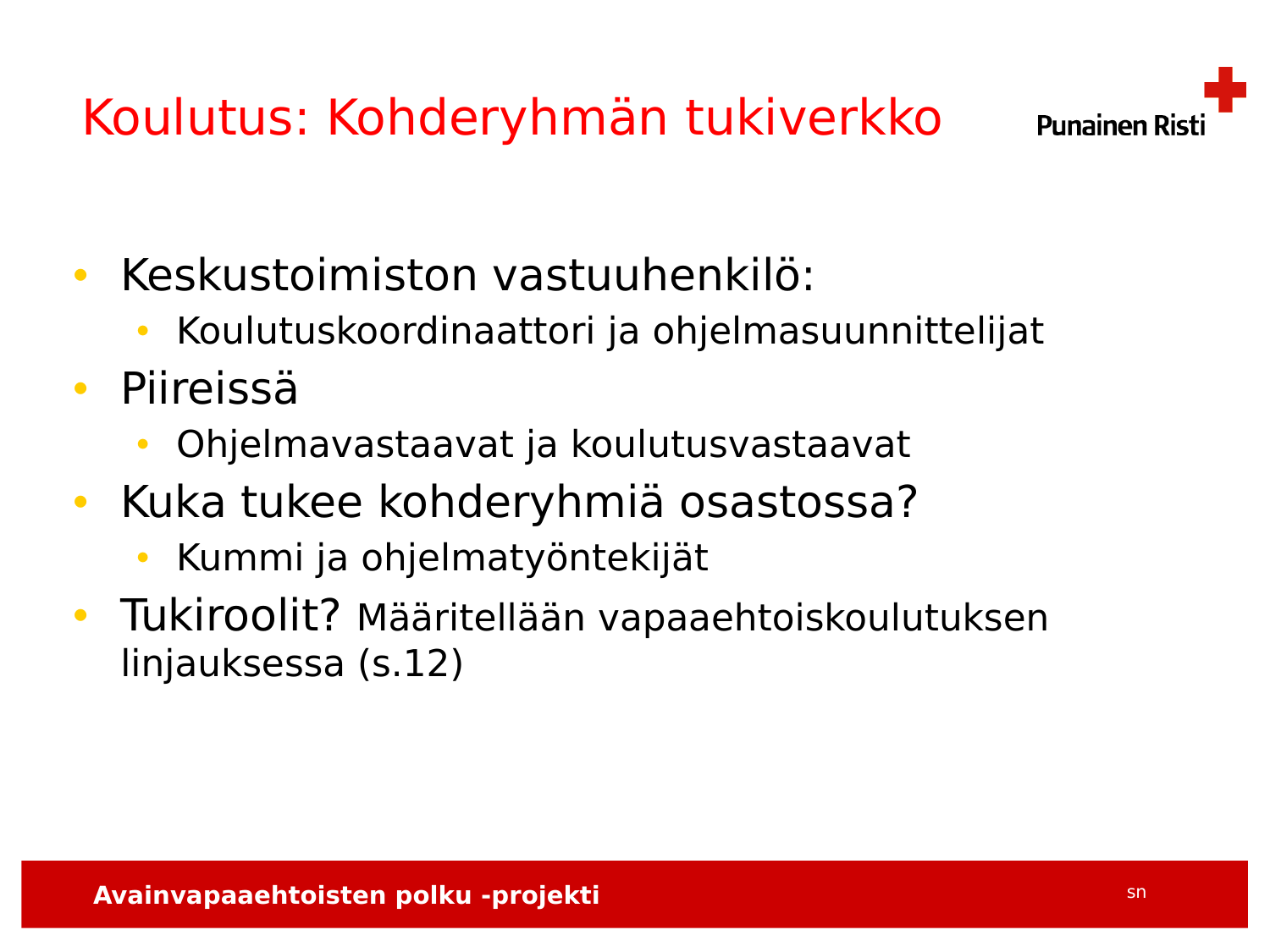

# Koulutus: Kohderyhmän tukiverkko
Keskustoimiston vastuuhenkilö:
Koulutuskoordinaattori ja ohjelmasuunnittelijat
Piireissä
Ohjelmavastaavat ja koulutusvastaavat
Kuka tukee kohderyhmiä osastossa?
Kummi ja ohjelmatyöntekijät
Tukiroolit? Määritellään vapaaehtoiskoulutuksen linjauksessa (s.12)